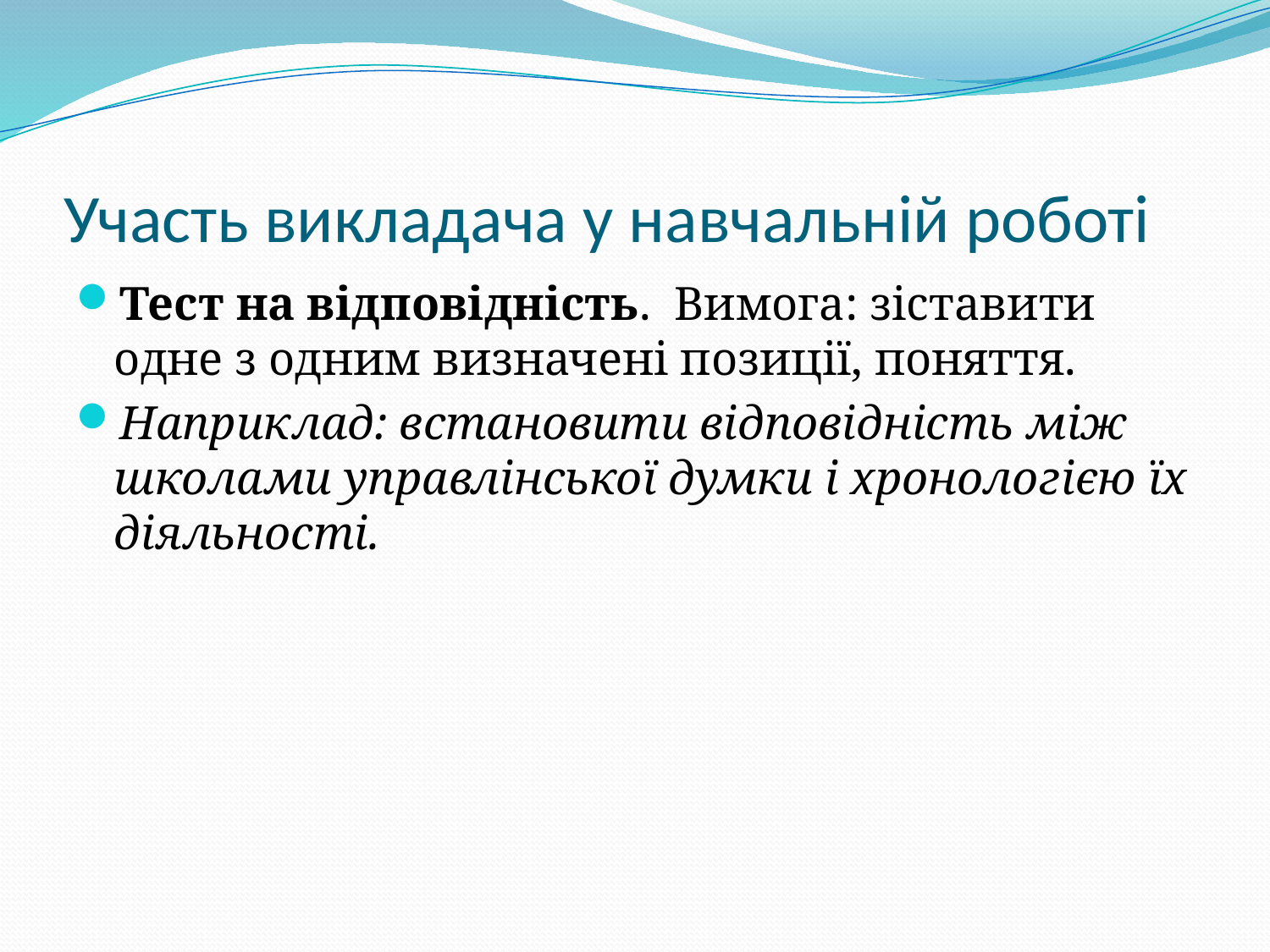

# Участь викладача у навчальній роботі
Тест на відповідність.  Вимога: зіставити одне з одним визначені позиції, поняття.
Наприклад: встановити відповідність між школами управлінської думки і хронологією їх діяльності.